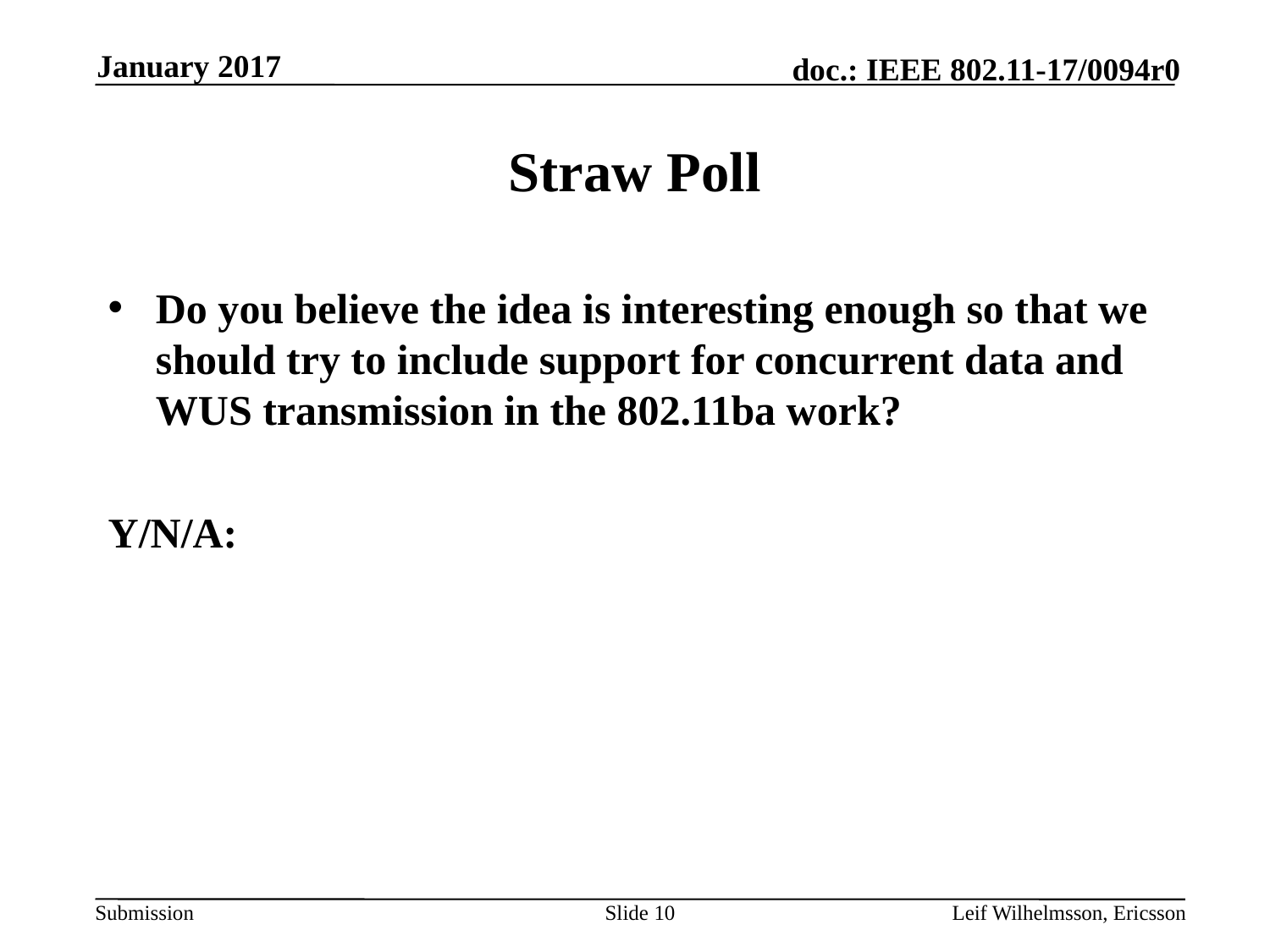

January 2017
# Straw Poll
Do you believe the idea is interesting enough so that we should try to include support for concurrent data and WUS transmission in the 802.11ba work?

Y/N/A:
Slide 10
Leif Wilhelmsson, Ericsson